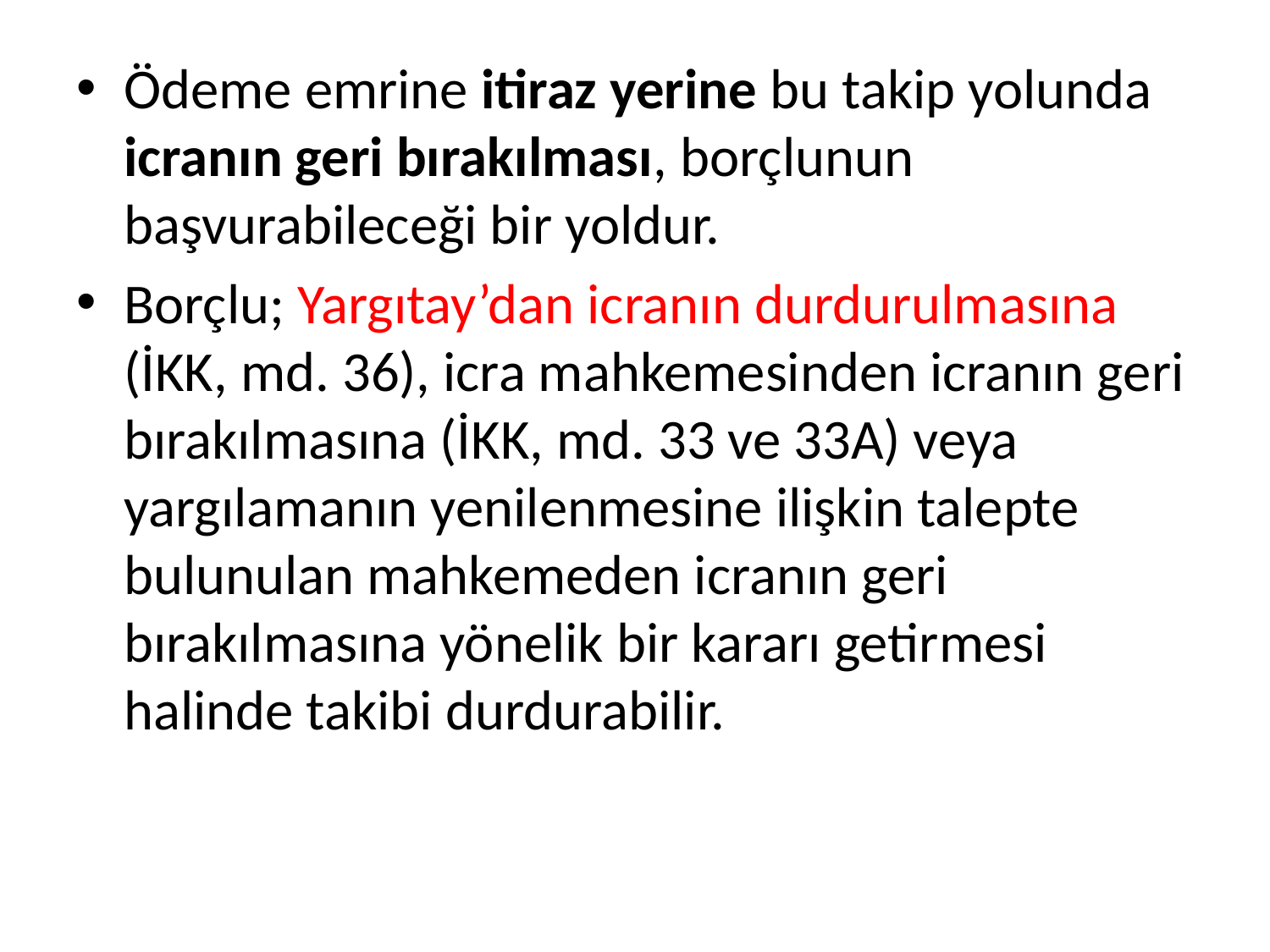

Ödeme emrine itiraz yerine bu takip yolunda icranın geri bırakılması, borçlunun başvurabileceği bir yoldur.
Borçlu; Yargıtay’dan icranın durdurulmasına (İKK, md. 36), icra mahkemesinden icranın geri bırakılmasına (İKK, md. 33 ve 33A) veya yargılamanın yenilenmesine ilişkin talepte bulunulan mahkemeden icranın geri bırakılmasına yönelik bir kararı getirmesi halinde takibi durdurabilir.